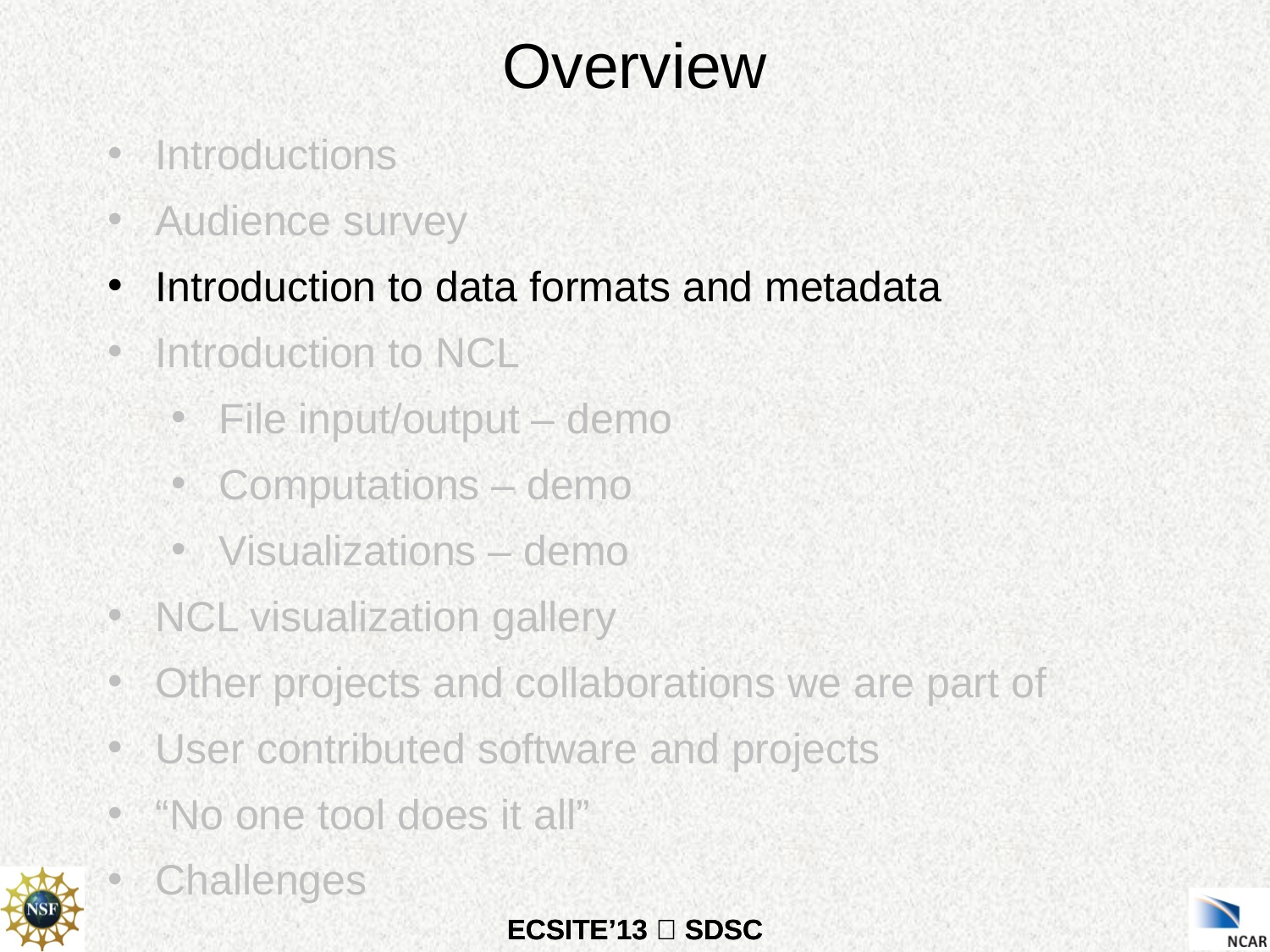

Overview
Introductions
Audience survey
Introduction to data formats and metadata
Introduction to NCL
File input/output – demo
Computations – demo
Visualizations – demo
NCL visualization gallery
Other projects and collaborations we are part of
User contributed software and projects
“No one tool does it all”
Challenges